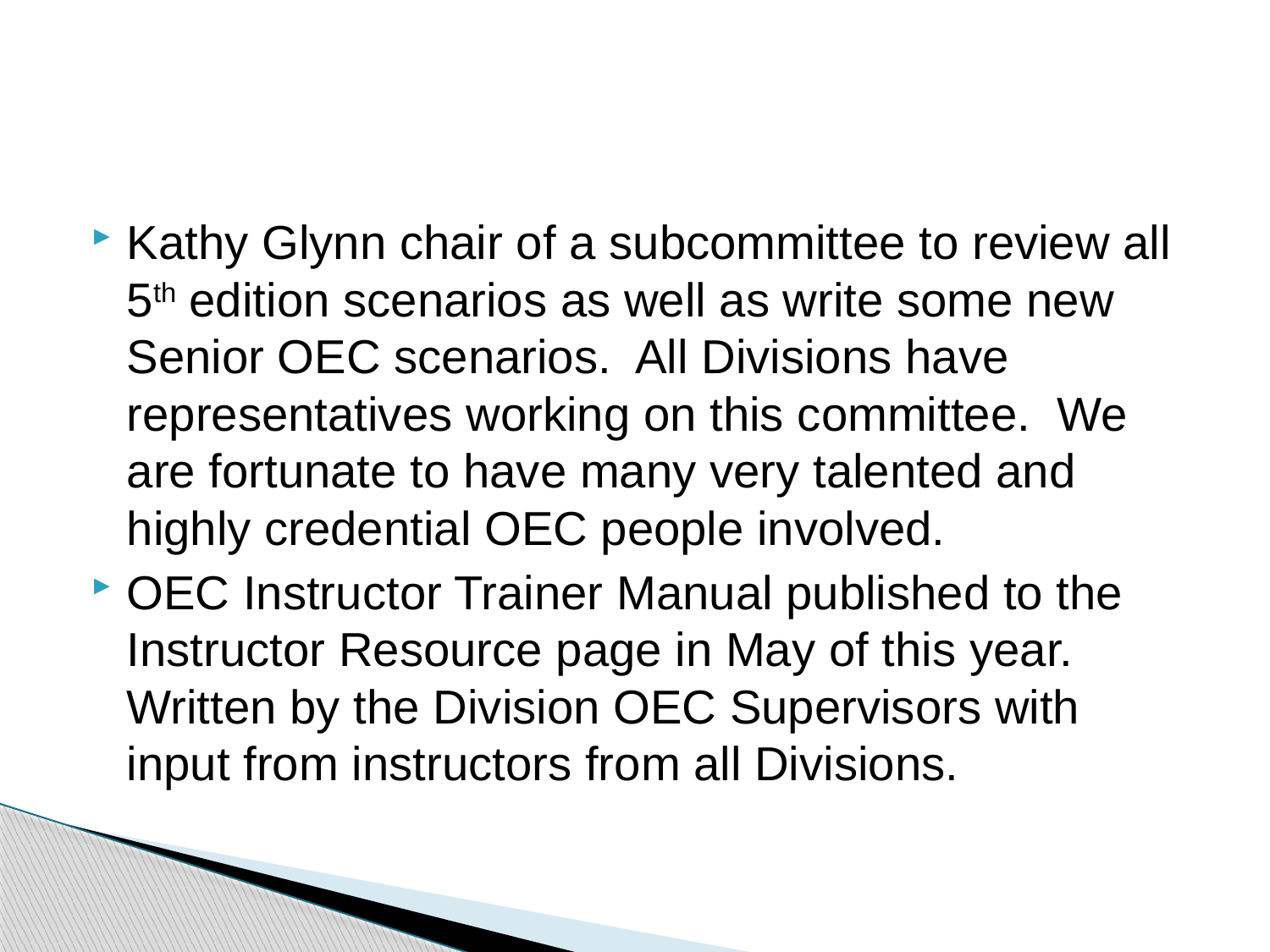

#
Kathy Glynn chair of a subcommittee to review all 5th edition scenarios as well as write some new Senior OEC scenarios.  All Divisions have representatives working on this committee.  We are fortunate to have many very talented and highly credential OEC people involved.
OEC Instructor Trainer Manual published to the Instructor Resource page in May of this year.  Written by the Division OEC Supervisors with input from instructors from all Divisions.